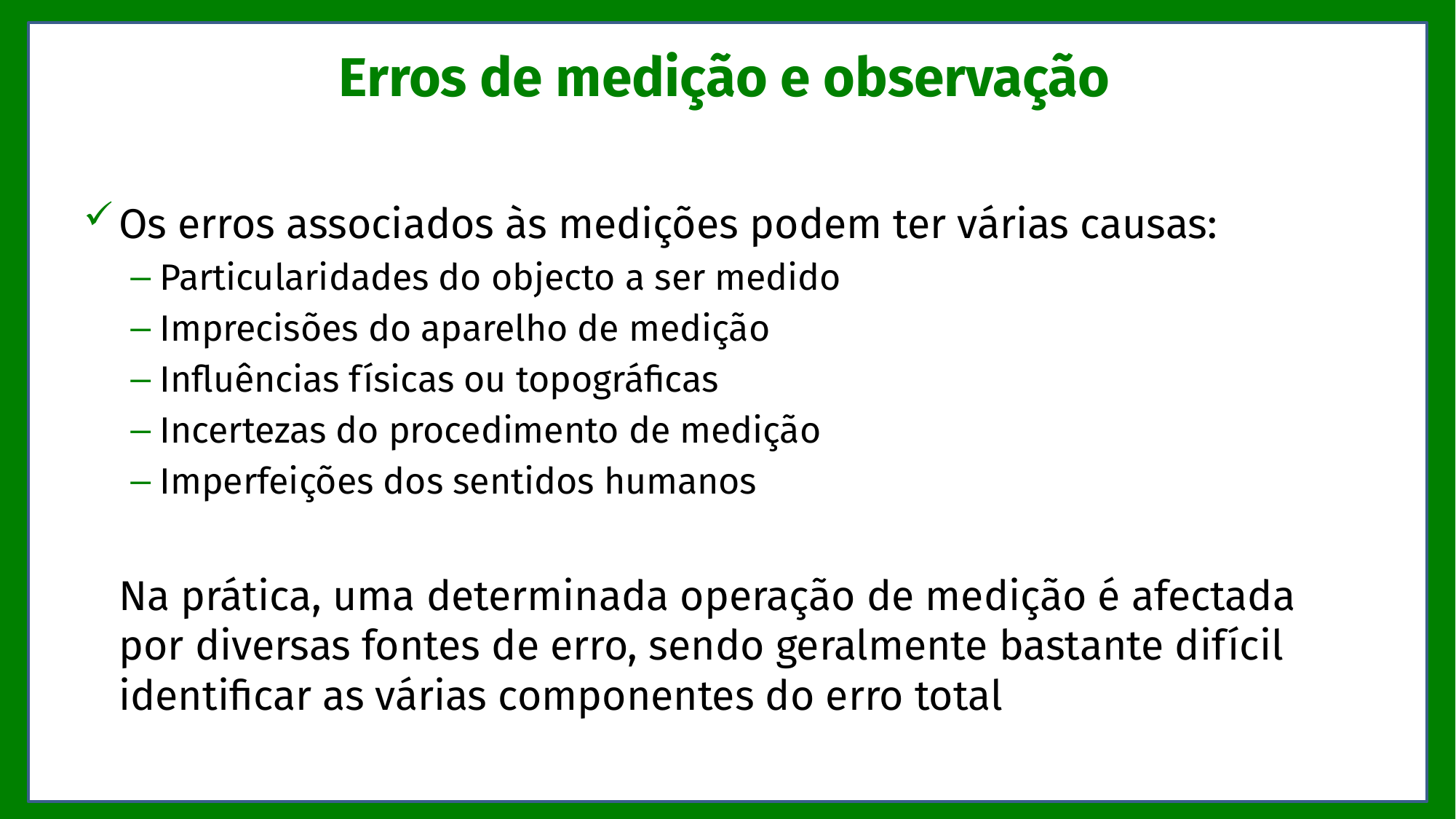

# Erros de medição e observação
Os erros associados às medições podem ter várias causas:
Particularidades do objecto a ser medido
Imprecisões do aparelho de medição
Influências físicas ou topográficas
Incertezas do procedimento de medição
Imperfeições dos sentidos humanos

	Na prática, uma determinada operação de medição é afectada por diversas fontes de erro, sendo geralmente bastante difícil identificar as várias componentes do erro total